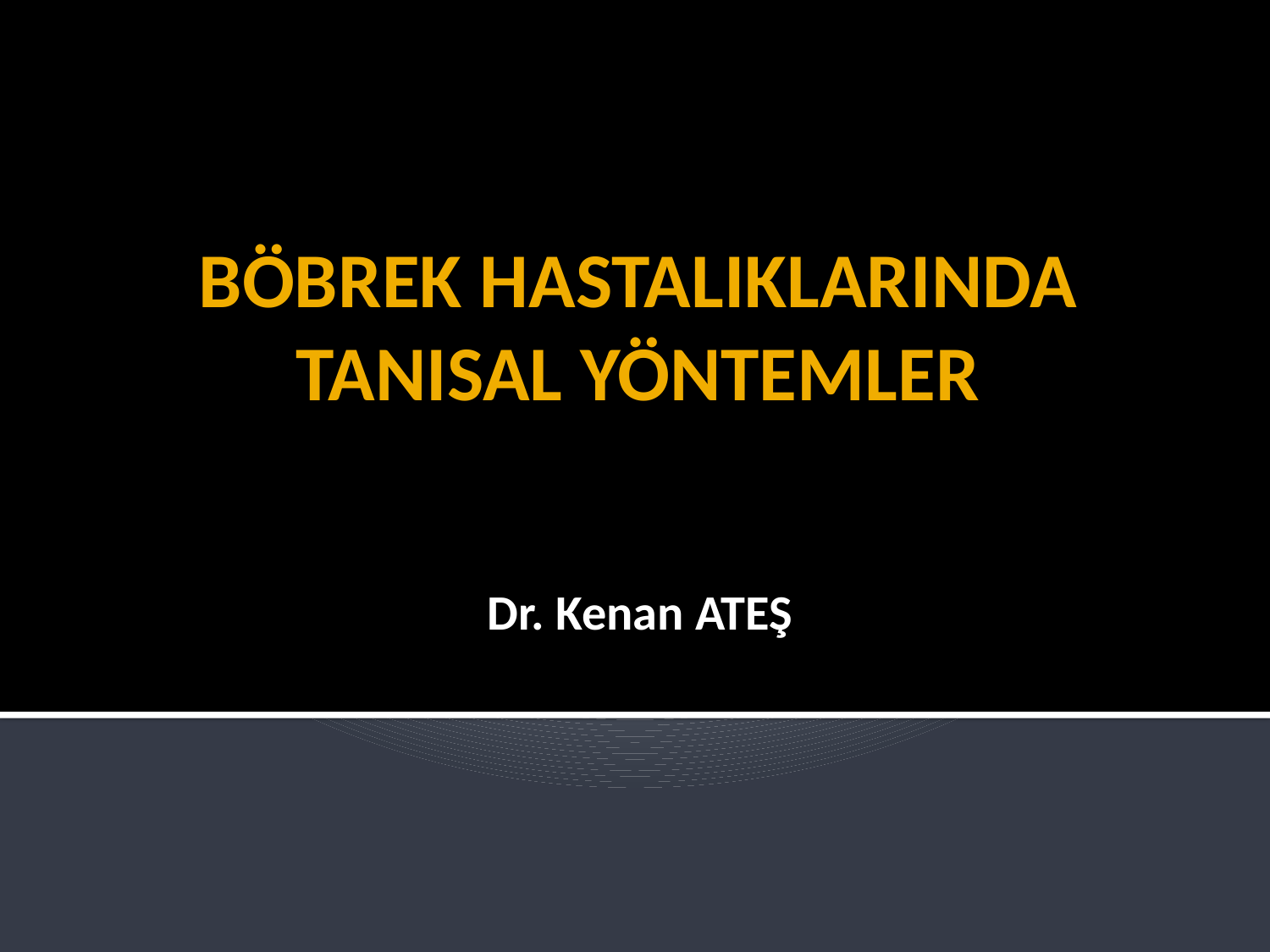

# BÖBREK HASTALIKLARINDA TANISAL YÖNTEMLER
Dr. Kenan ATEŞ